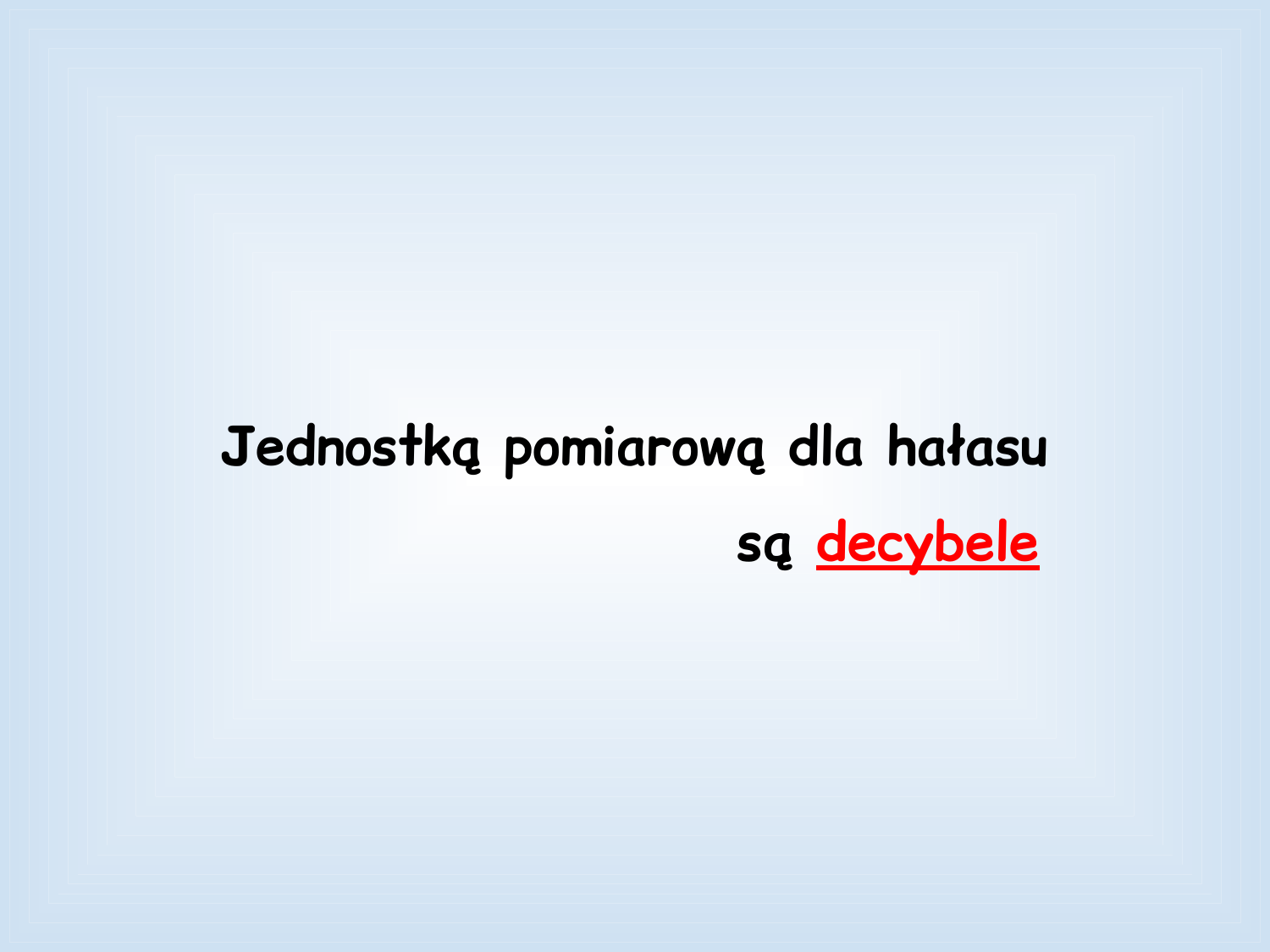

# Jednostką pomiarową dla hałasu                       są decybele